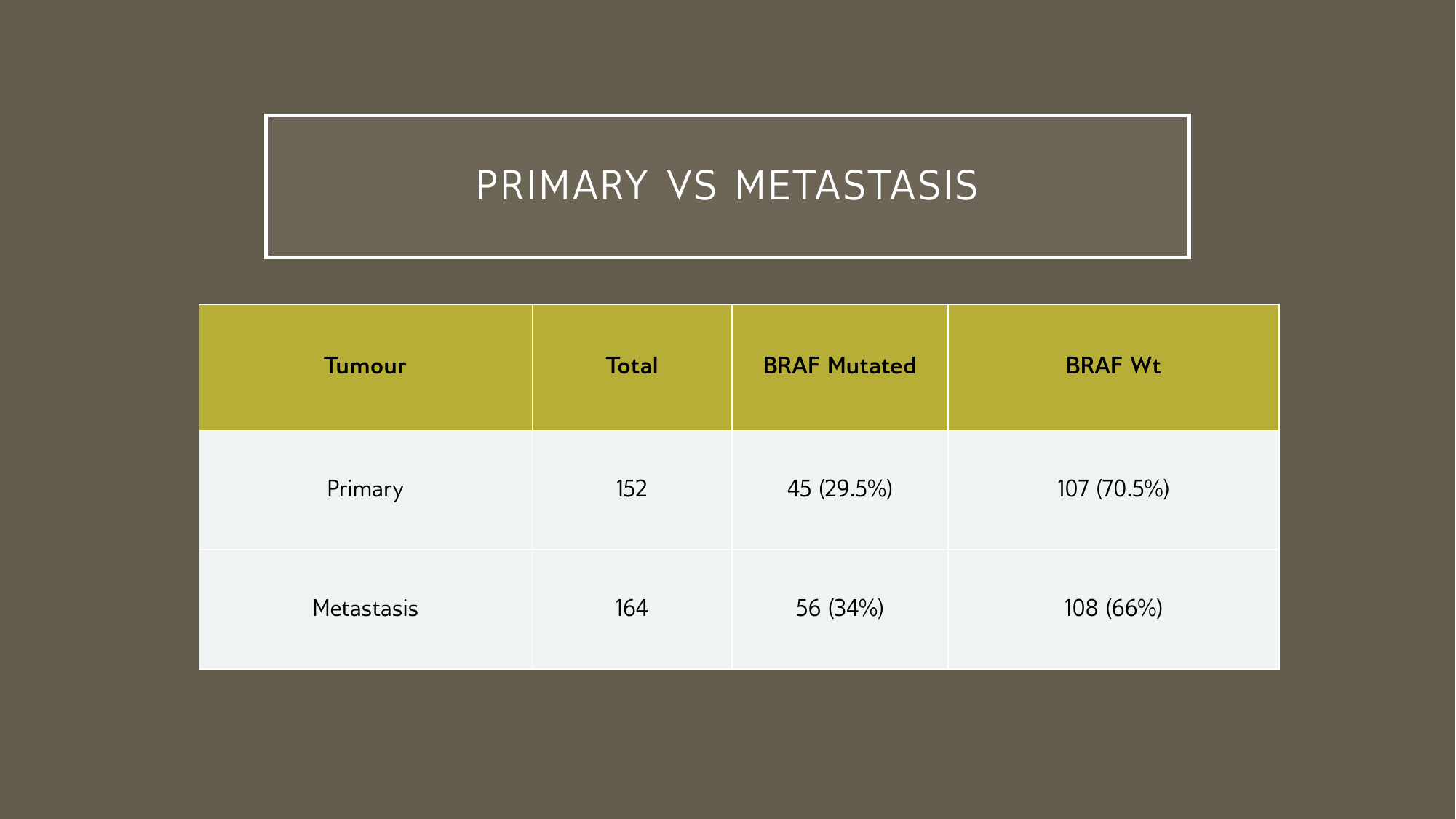

# Primary vs metastasis
| Tumour | Total | BRAF Mutated | BRAF Wt |
| --- | --- | --- | --- |
| Primary | 152 | 45 (29.5%) | 107 (70.5%) |
| Metastasis | 164 | 56 (34%) | 108 (66%) |